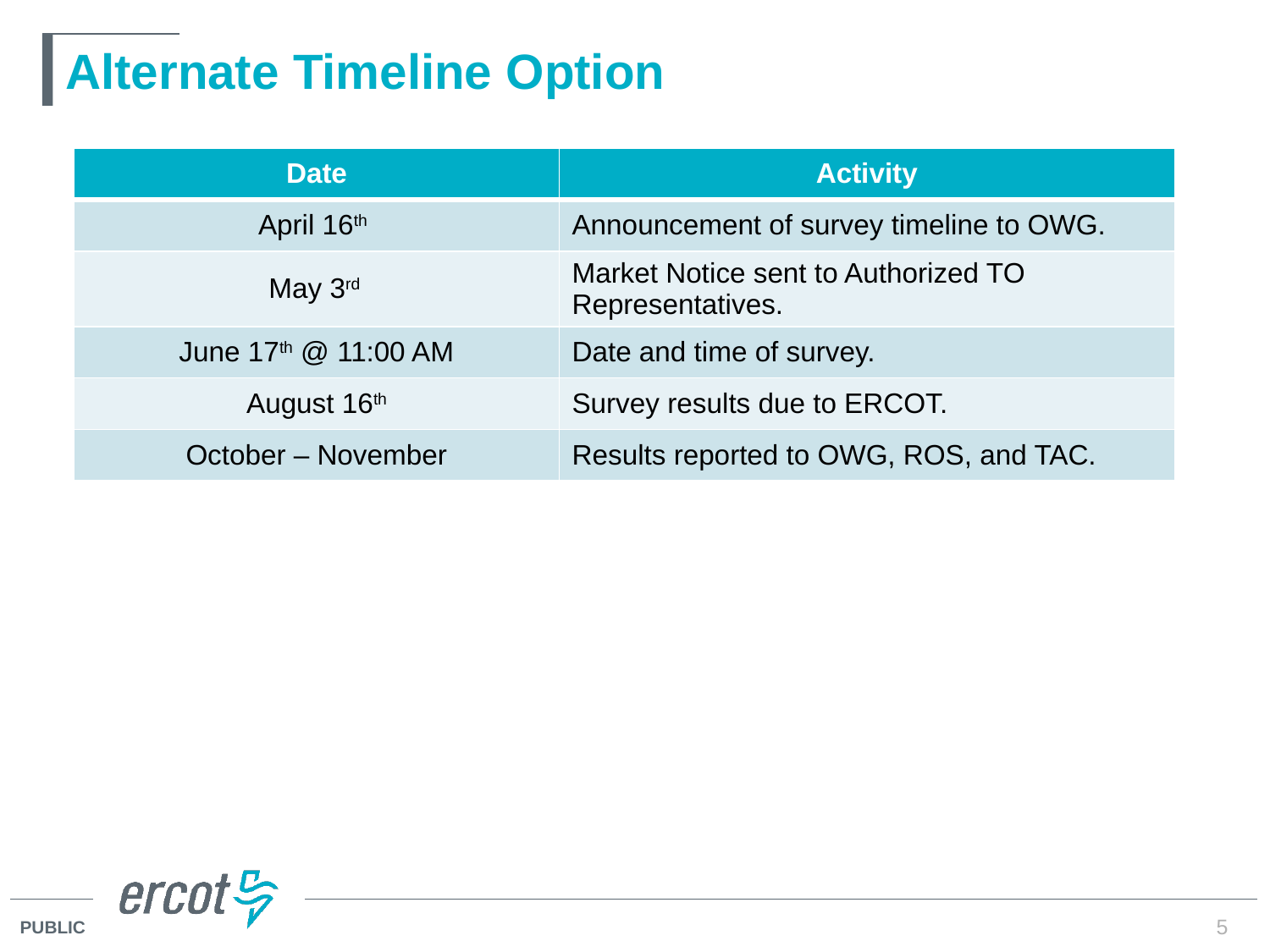

# Alternate Timeline Option

| Date | Activity |
| --- | --- |
| April 16th | Announcement of survey timeline to OWG. |
| May 3rd | Market Notice sent to Authorized TO Representatives. |
| June 17th @ 11:00 AM | Date and time of survey. |
| August 16th | Survey results due to ERCOT. |
| October – November | Results reported to OWG, ROS, and TAC. |
5